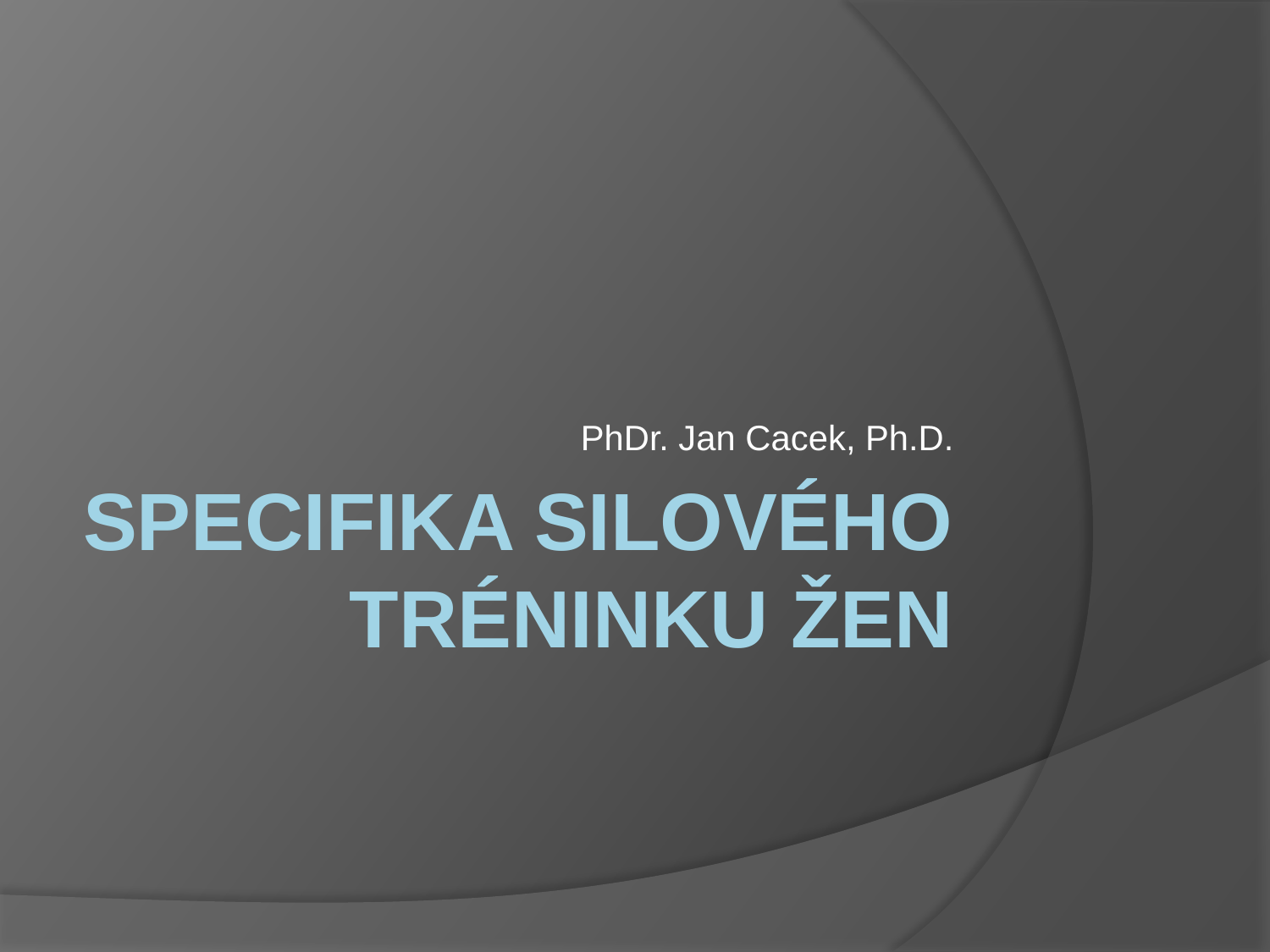

PhDr. Jan Cacek, Ph.D.
# SPECIFIKA SILOVÉHO TréninkU žen